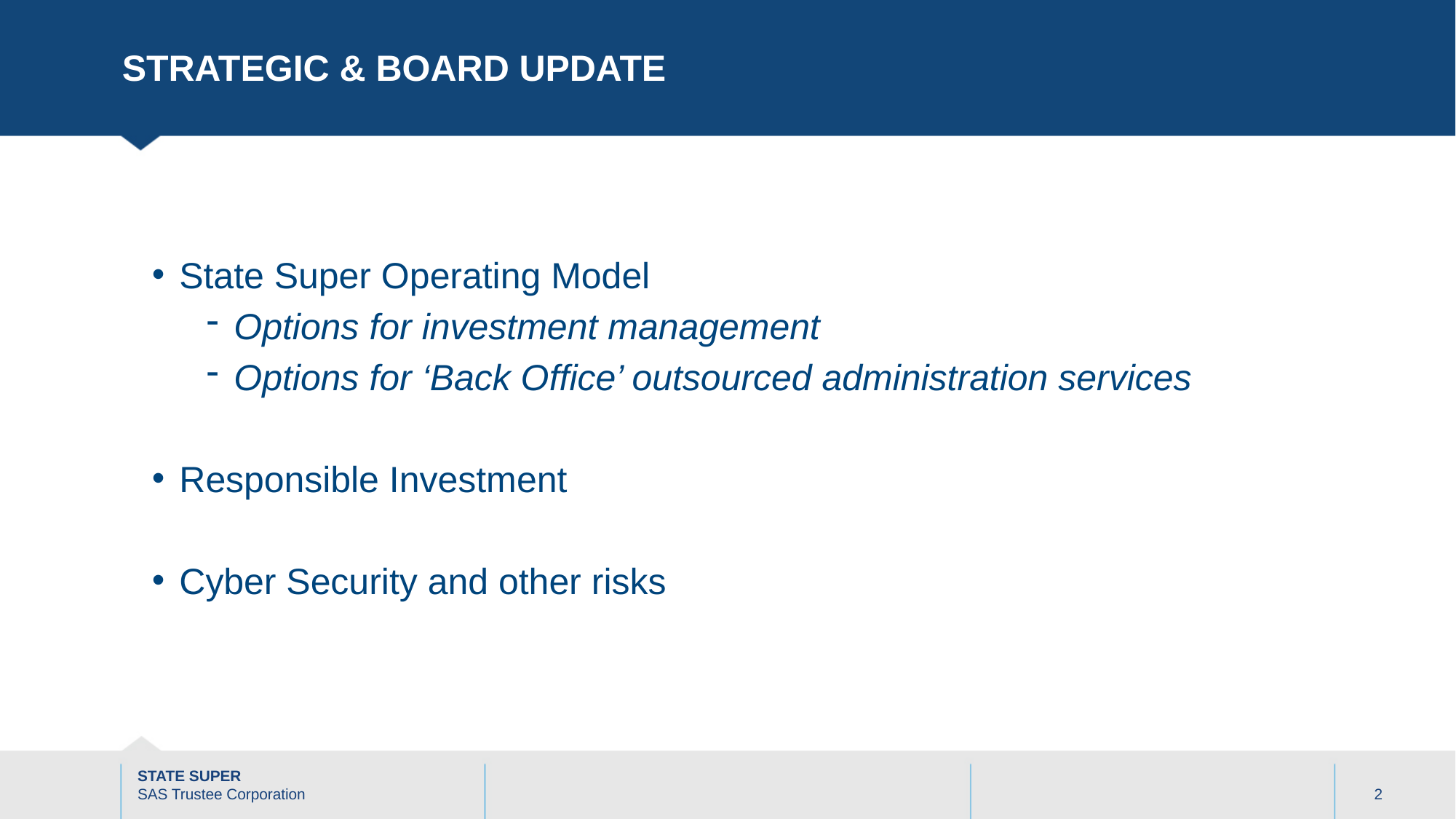

# Strategic & board update

State Super Operating Model
Options for investment management
Options for ‘Back Office’ outsourced administration services

Responsible Investment

Cyber Security and other risks

2